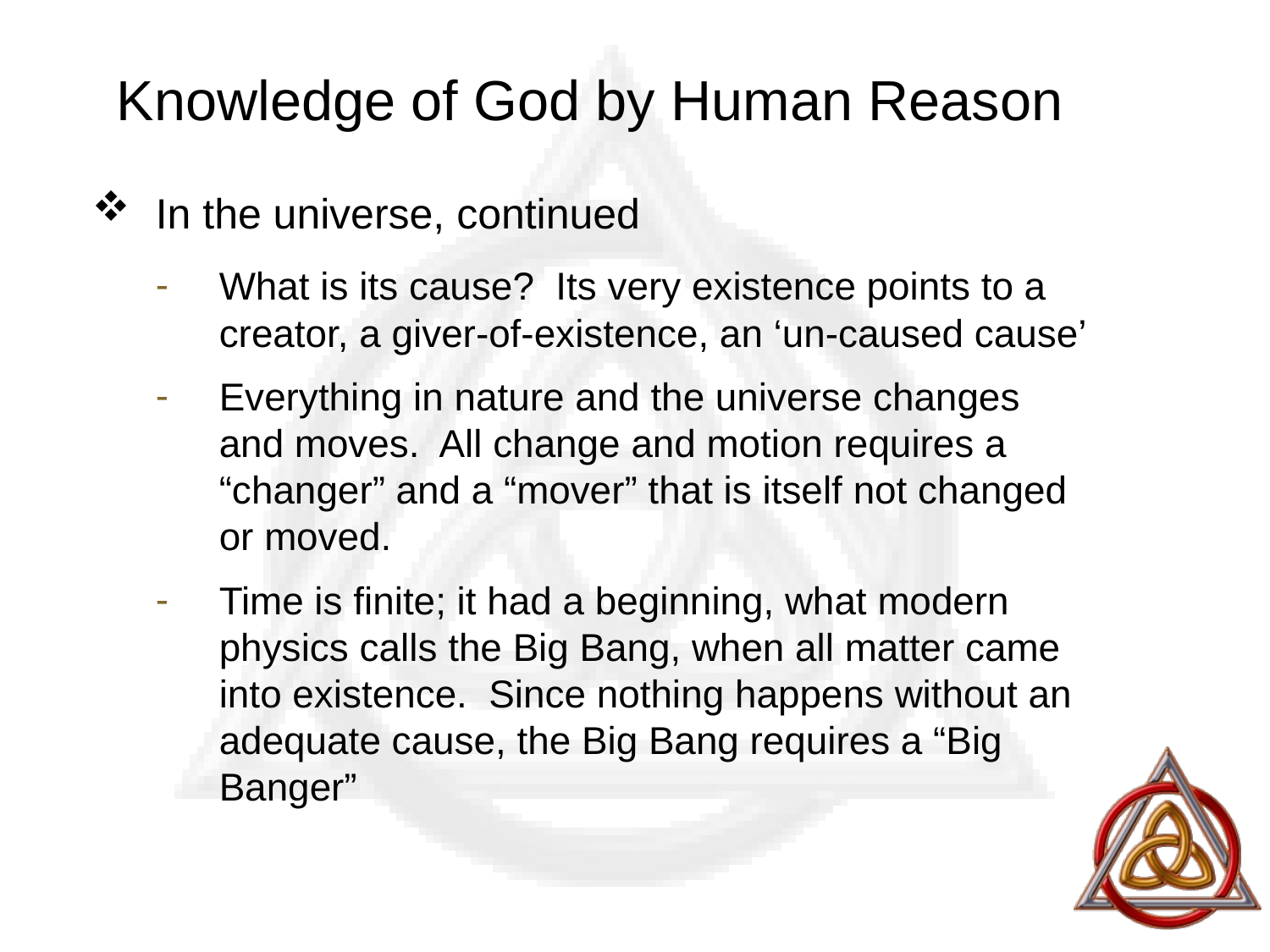

# Knowledge of God by Human Reason
In the universe, continued
What is its cause?  Its very existence points to a creator, a giver-of-existence, an ‘un-caused cause’
Everything in nature and the universe changes and moves.  All change and motion requires a “changer” and a “mover” that is itself not changed or moved.
Time is finite; it had a beginning, what modern physics calls the Big Bang, when all matter came into existence.  Since nothing happens without an adequate cause, the Big Bang requires a “Big Banger”